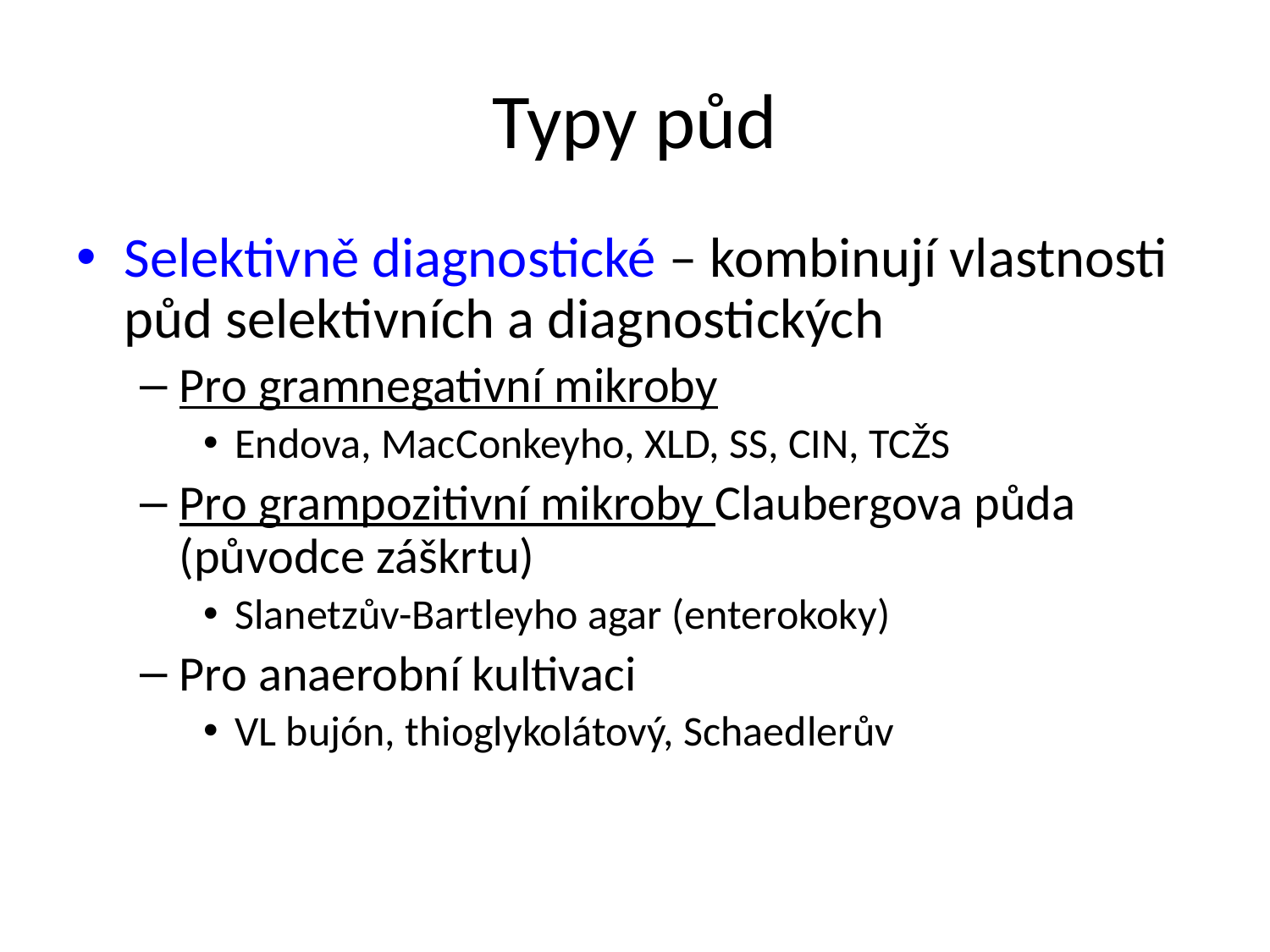

# Typy půd
Selektivně diagnostické – kombinují vlastnosti půd selektivních a diagnostických
Pro gramnegativní mikroby
Endova, MacConkeyho, XLD, SS, CIN, TCŽS
Pro grampozitivní mikroby Claubergova půda (původce záškrtu)
Slanetzův-Bartleyho agar (enterokoky)
Pro anaerobní kultivaci
VL bujón, thioglykolátový, Schaedlerův